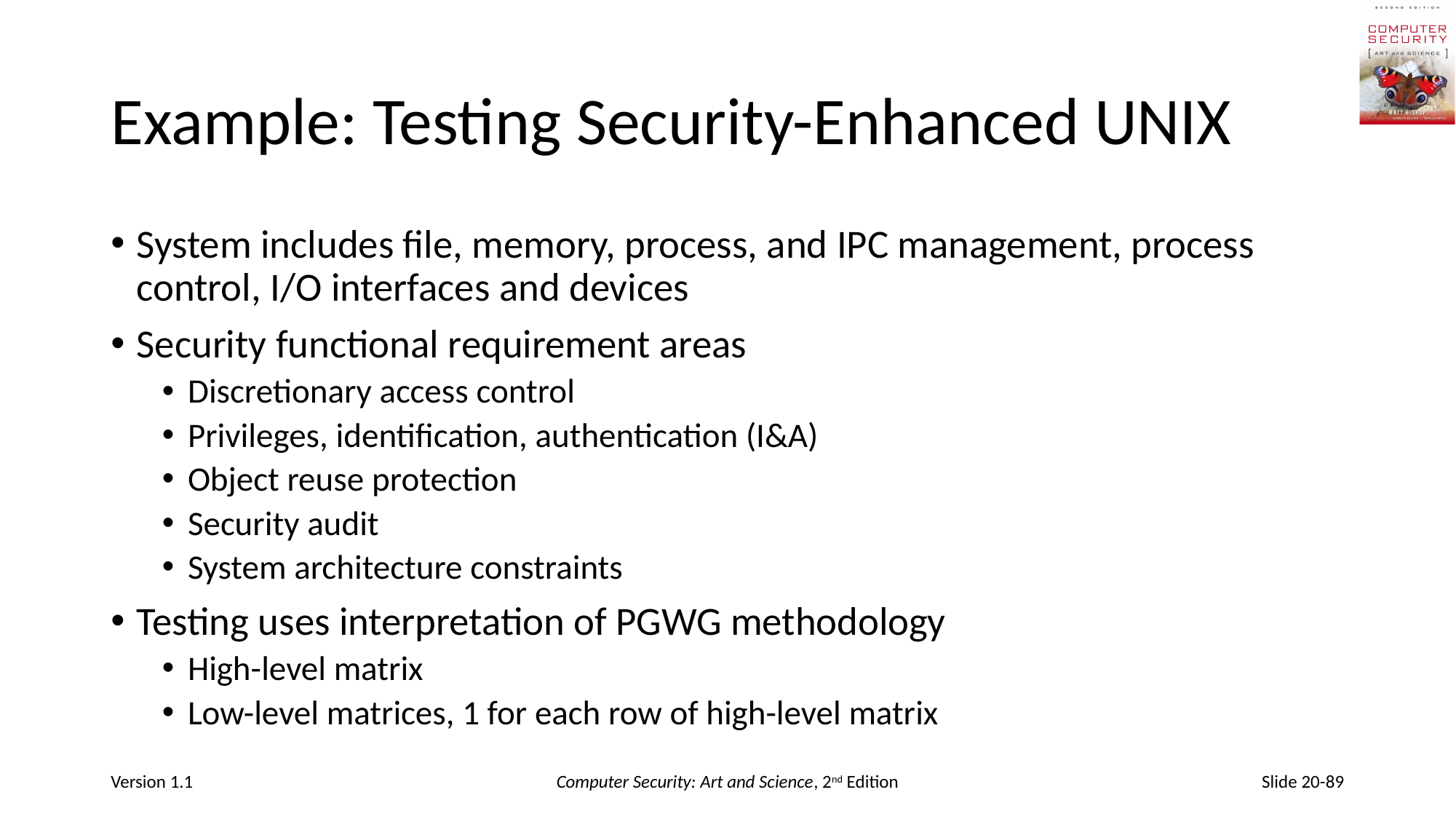

# Example: Testing Security-Enhanced UNIX
System includes file, memory, process, and IPC management, process control, I/O interfaces and devices
Security functional requirement areas
Discretionary access control
Privileges, identification, authentication (I&A)
Object reuse protection
Security audit
System architecture constraints
Testing uses interpretation of PGWG methodology
High-level matrix
Low-level matrices, 1 for each row of high-level matrix
Version 1.1
Computer Security: Art and Science, 2nd Edition
Slide 20-89